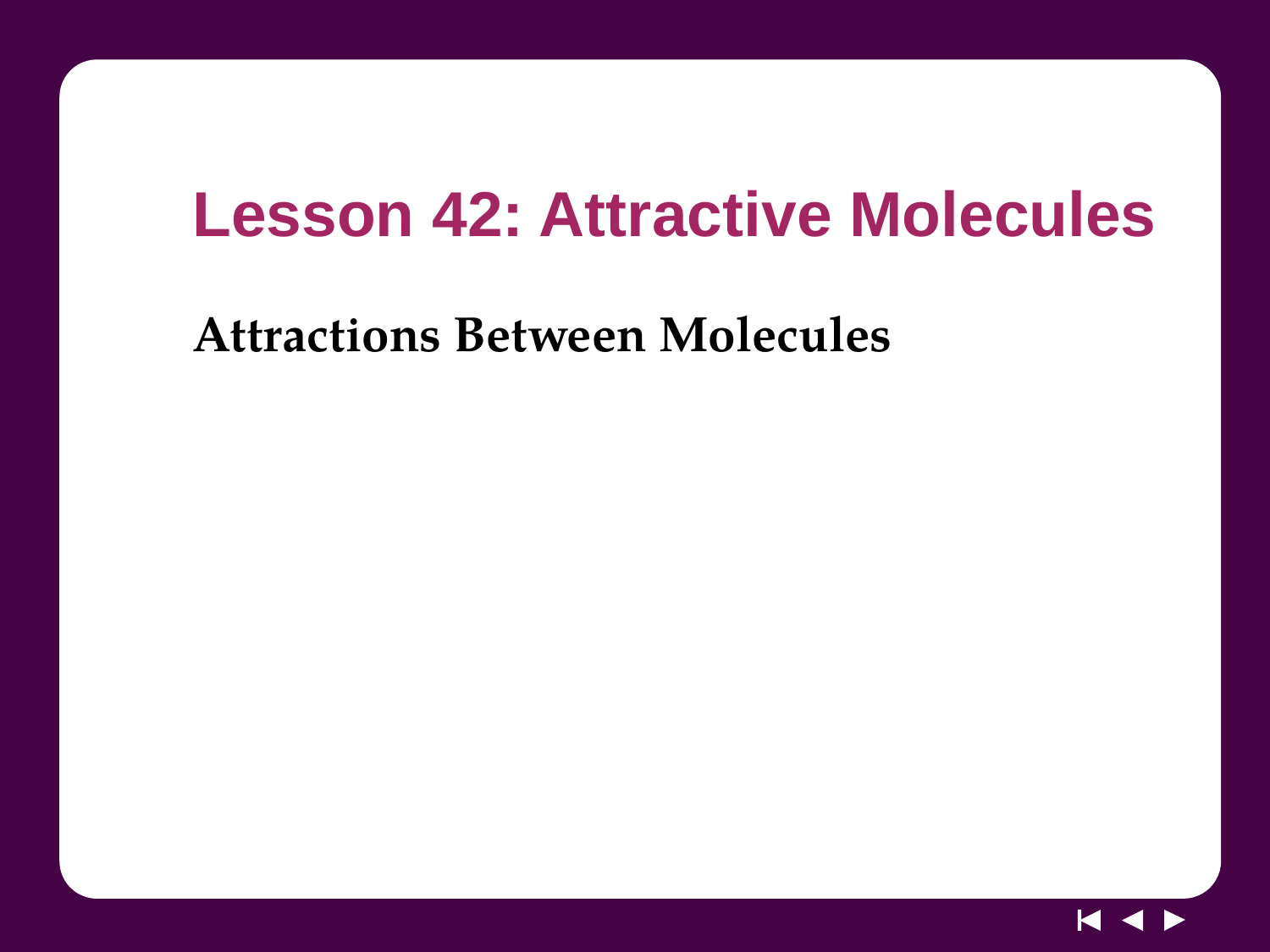

# Lesson 42: Attractive Molecules
Attractions Between Molecules